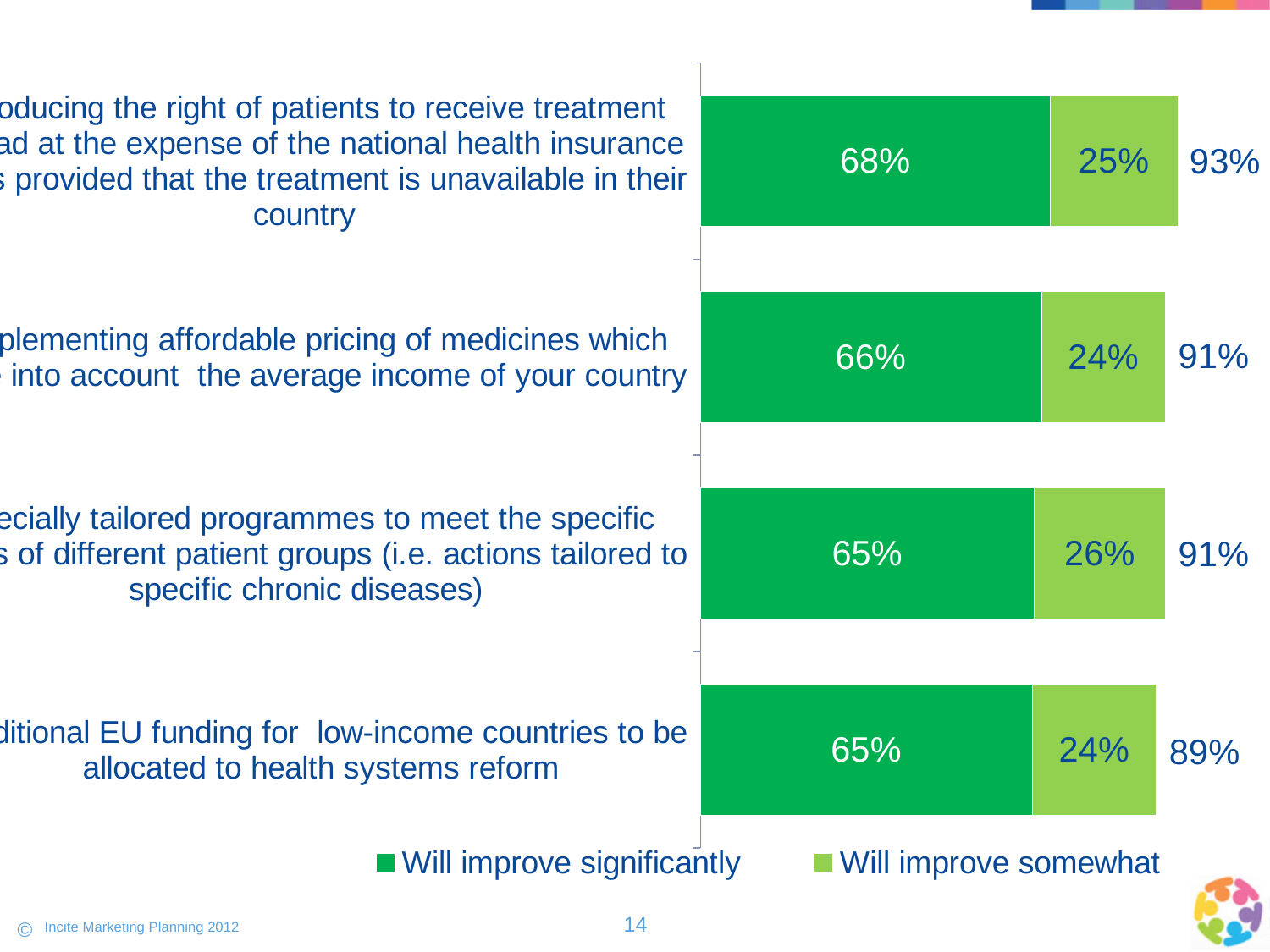

### Chart

| Category | Will improve significantly | Will improve somewhat |
|---|---|---|
| Introducing the right of patients to receive treatment abroad at the expense of the national health insurance funds provided that the treatment is unavailable in their country  | 0.6818181818182001 | 0.2482517482517 |
| Implementing affordable pricing of medicines which take into account  the average income of your country | 0.6643356643356999 | 0.24125874125869998 |
| Specially tailored programmes to meet the specific needs of different patient groups (i.e. actions tailored to specific chronic diseases) | 0.6503496503497 | 0.2552447552448 |
| Additional EU funding for  low-income countries to be allocated to health systems reform | 0.6468531468531 | 0.24125874125869998 |
93%
91%
91%
89%